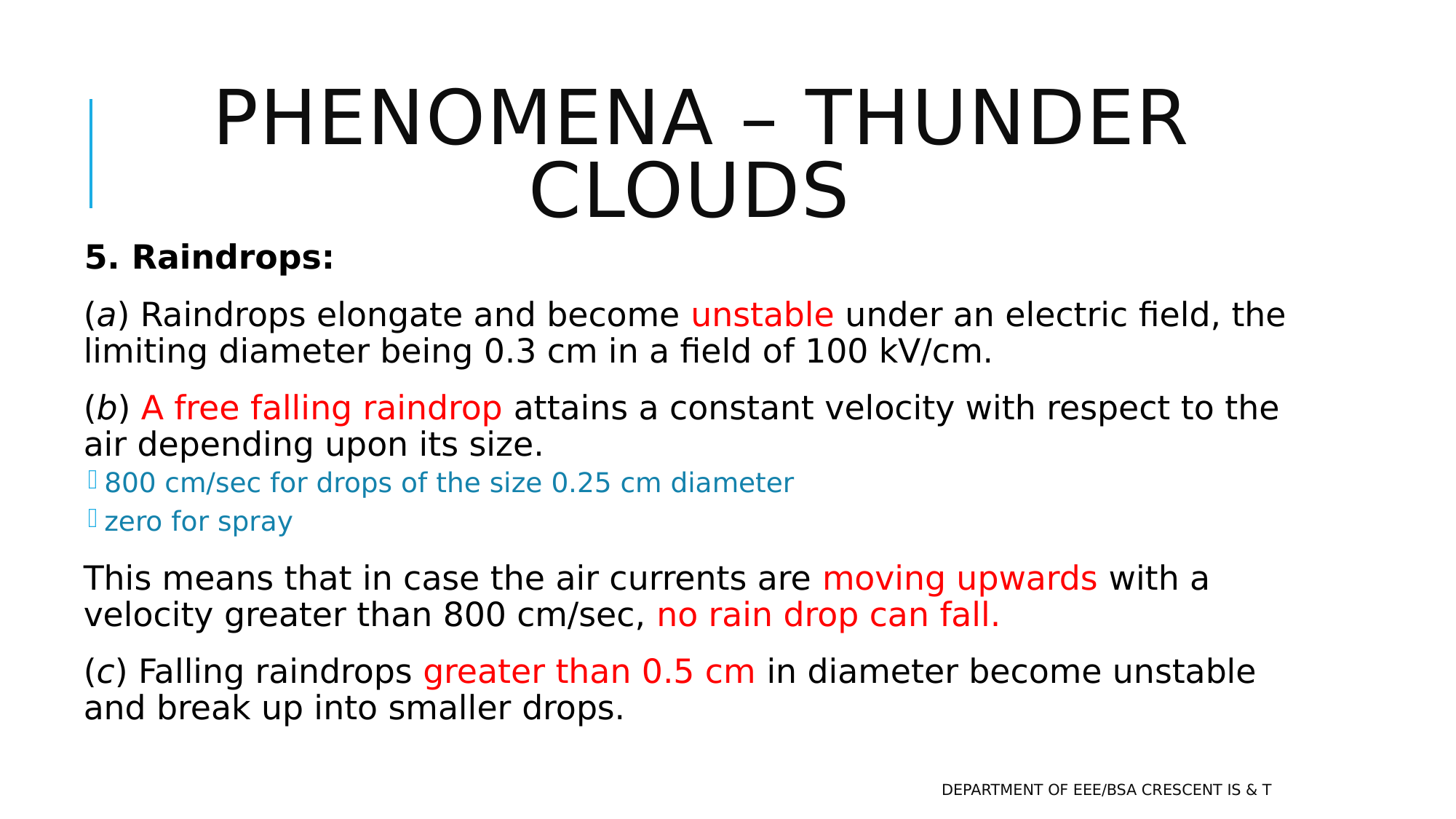

# PHENOMENA – THUNDER CLOUDS
 5. Raindrops:
(a) Raindrops elongate and become unstable under an electric field, the limiting diameter being 0.3 cm in a field of 100 kV/cm.
(b) A free falling raindrop attains a constant velocity with respect to the air depending upon its size.
800 cm/sec for drops of the size 0.25 cm diameter
zero for spray
This means that in case the air currents are moving upwards with a velocity greater than 800 cm/sec, no rain drop can fall.
(c) Falling raindrops greater than 0.5 cm in diameter become unstable and break up into smaller drops.
Department of EEE/BSA CRESCENT IS & T